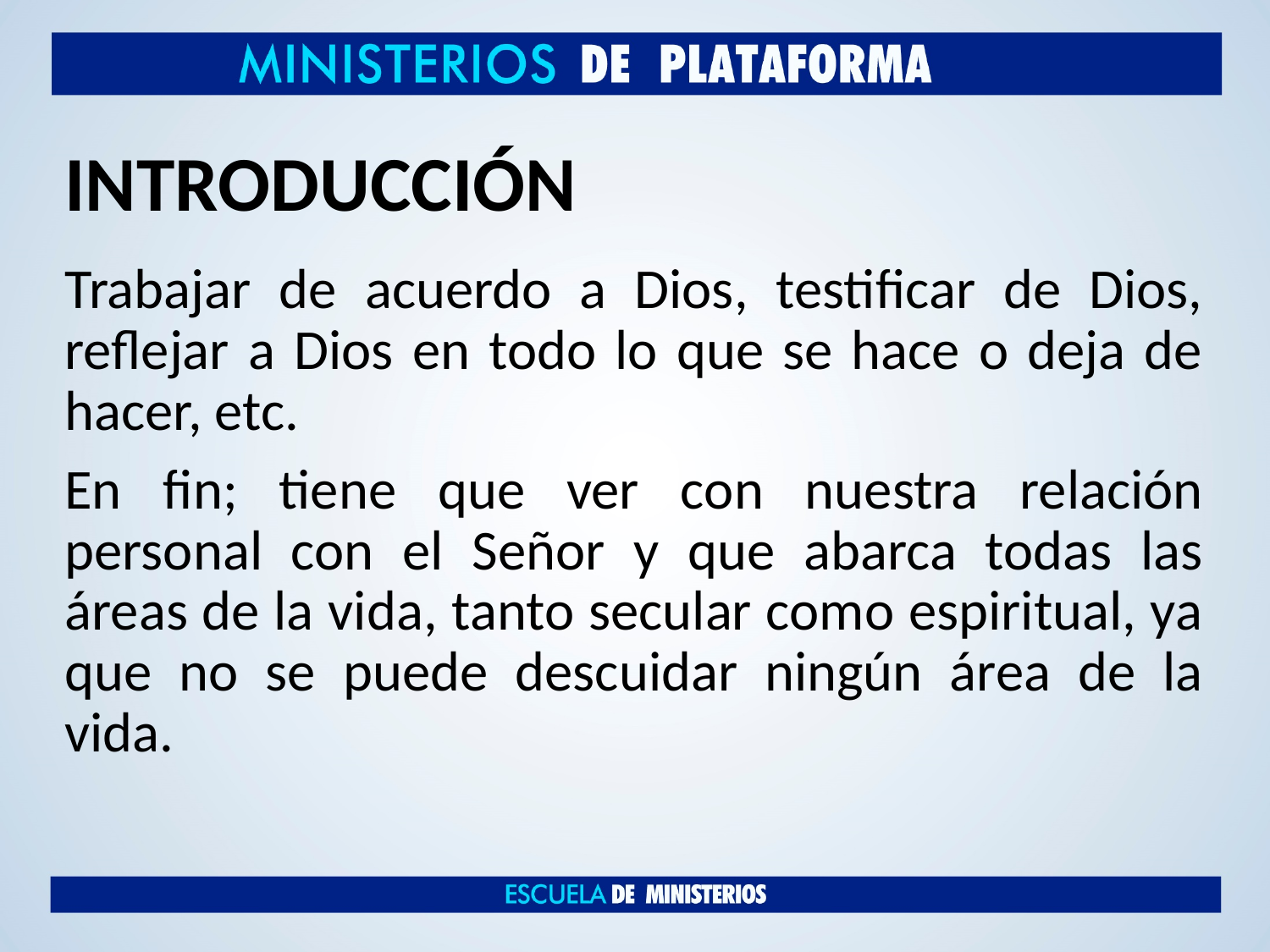

# INTRODUCCIÓN
Trabajar de acuerdo a Dios, testificar de Dios, reflejar a Dios en todo lo que se hace o deja de hacer, etc.
En fin; tiene que ver con nuestra relación personal con el Señor y que abarca todas las áreas de la vida, tanto secular como espiritual, ya que no se puede descuidar ningún área de la vida.